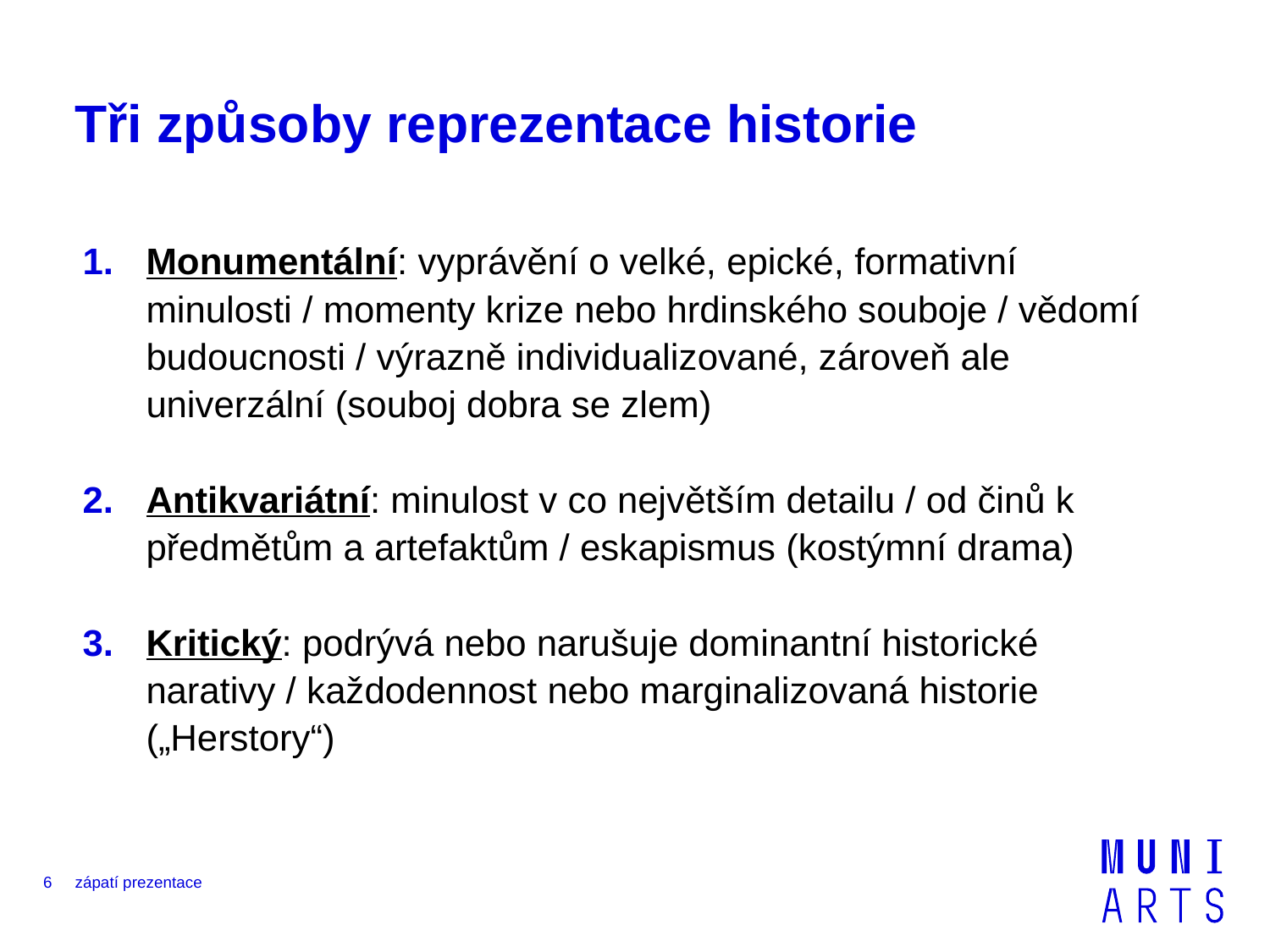

# Tři způsoby reprezentace historie
Monumentální: vyprávění o velké, epické, formativní minulosti / momenty krize nebo hrdinského souboje / vědomí budoucnosti / výrazně individualizované, zároveň ale univerzální (souboj dobra se zlem)

Antikvariátní: minulost v co největším detailu / od činů k předmětům a artefaktům / eskapismus (kostýmní drama)

Kritický: podrývá nebo narušuje dominantní historické narativy / každodennost nebo marginalizovaná historie („Herstory“)
6
zápatí prezentace